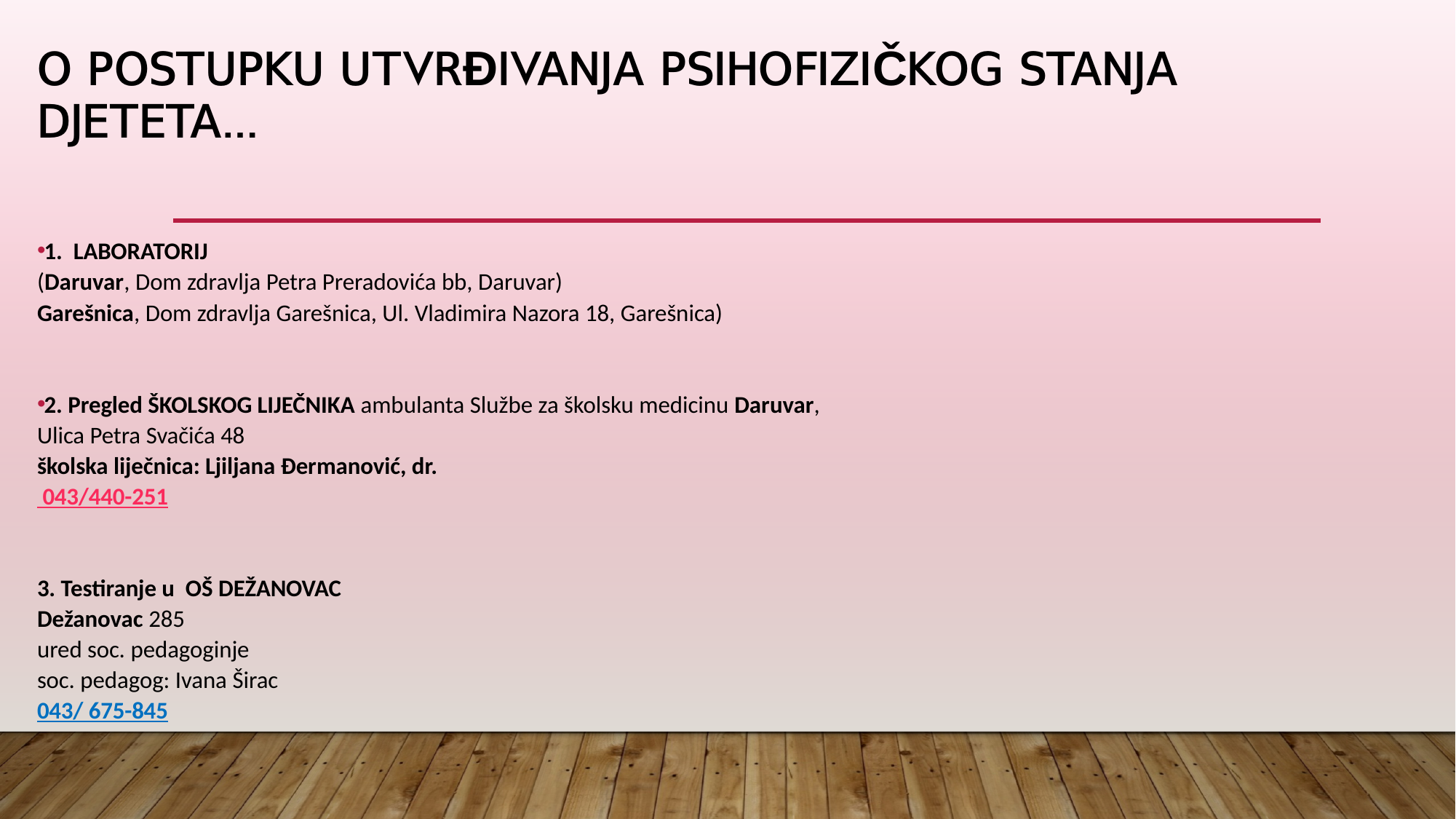

# O POSTUPKU UTVRĐIVANJA PSIHOFIZIČKOG STANJA DJETETA…
1.  LABORATORIJ
(Daruvar, Dom zdravlja Petra Preradovića bb, Daruvar)
Garešnica, Dom zdravlja Garešnica, Ul. Vladimira Nazora 18, Garešnica)

2. Pregled ŠKOLSKOG LIJEČNIKA ambulanta Službe za školsku medicinu Daruvar,
Ulica Petra Svačića 48
školska liječnica: Ljiljana Đermanović, dr.
 043/440-251

3. Testiranje u  OŠ DEŽANOVAC
Dežanovac 285
ured soc. pedagoginje
soc. pedagog: Ivana Širac
043/ 675-845